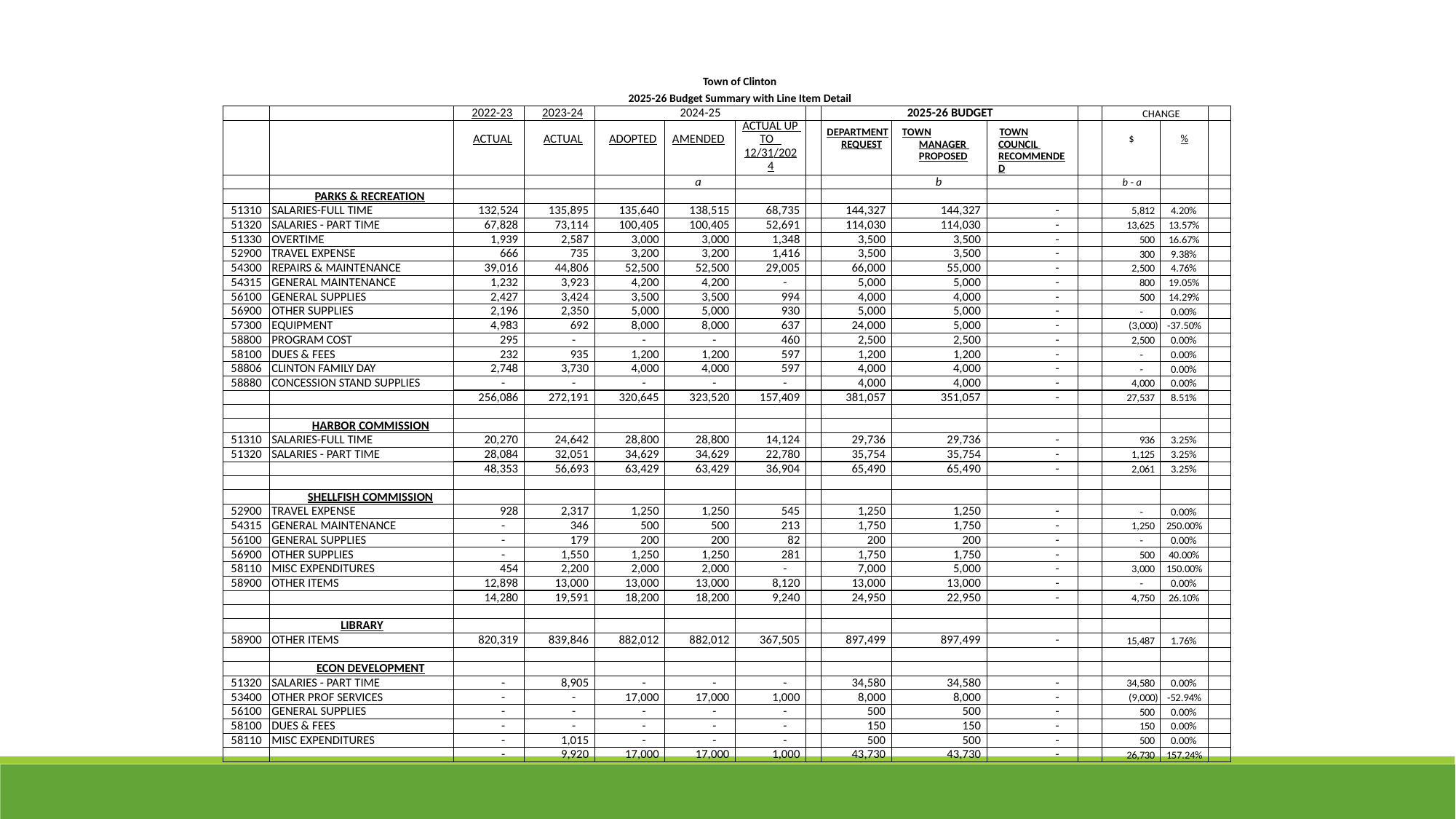

Town of Clinton
2025-26 Budget Summary with Line Item Detail
|  |  | 2022-23 | 2023-24 | 2024-25 |  |  |  | 2025-26 BUDGET |  |  |  | CHANGE |  |  |
| --- | --- | --- | --- | --- | --- | --- | --- | --- | --- | --- | --- | --- | --- | --- |
|  |  | ACTUAL | ACTUAL | ADOPTED | AMENDED | ACTUAL UP TO 12/31/2024 |  | DEPARTMENT REQUEST | TOWN MANAGER PROPOSED | TOWN COUNCIL RECOMMENDED |  | $ | % |  |
|  |  |  |  |  | a |  |  |  | b |  |  | b - a |  |  |
|  | PARKS & RECREATION |  |  |  |  |  |  |  |  |  |  |  |  |  |
| 51310 | SALARIES-FULL TIME | 132,524 | 135,895 | 135,640 | 138,515 | 68,735 |  | 144,327 | 144,327 | - |  | 5,812 | 4.20% |  |
| 51320 | SALARIES - PART TIME | 67,828 | 73,114 | 100,405 | 100,405 | 52,691 |  | 114,030 | 114,030 | - |  | 13,625 | 13.57% |  |
| 51330 | OVERTIME | 1,939 | 2,587 | 3,000 | 3,000 | 1,348 |  | 3,500 | 3,500 | - |  | 500 | 16.67% |  |
| 52900 | TRAVEL EXPENSE | 666 | 735 | 3,200 | 3,200 | 1,416 |  | 3,500 | 3,500 | - |  | 300 | 9.38% |  |
| 54300 | REPAIRS & MAINTENANCE | 39,016 | 44,806 | 52,500 | 52,500 | 29,005 |  | 66,000 | 55,000 | - |  | 2,500 | 4.76% |  |
| 54315 | GENERAL MAINTENANCE | 1,232 | 3,923 | 4,200 | 4,200 | - |  | 5,000 | 5,000 | - |  | 800 | 19.05% |  |
| 56100 | GENERAL SUPPLIES | 2,427 | 3,424 | 3,500 | 3,500 | 994 |  | 4,000 | 4,000 | - |  | 500 | 14.29% |  |
| 56900 | OTHER SUPPLIES | 2,196 | 2,350 | 5,000 | 5,000 | 930 |  | 5,000 | 5,000 | - |  | - | 0.00% |  |
| 57300 | EQUIPMENT | 4,983 | 692 | 8,000 | 8,000 | 637 |  | 24,000 | 5,000 | - |  | (3,000) | -37.50% |  |
| 58800 | PROGRAM COST | 295 | - | - | - | 460 |  | 2,500 | 2,500 | - |  | 2,500 | 0.00% |  |
| 58100 | DUES & FEES | 232 | 935 | 1,200 | 1,200 | 597 |  | 1,200 | 1,200 | - |  | - | 0.00% |  |
| 58806 | CLINTON FAMILY DAY | 2,748 | 3,730 | 4,000 | 4,000 | 597 |  | 4,000 | 4,000 | - |  | - | 0.00% |  |
| 58880 | CONCESSION STAND SUPPLIES | - | - | - | - | - |  | 4,000 | 4,000 | - |  | 4,000 | 0.00% |  |
|  |  | 256,086 | 272,191 | 320,645 | 323,520 | 157,409 |  | 381,057 | 351,057 | - |  | 27,537 | 8.51% |  |
|  |  |  |  |  |  |  |  |  |  |  |  |  |  |  |
|  | HARBOR COMMISSION |  |  |  |  |  |  |  |  |  |  |  |  |  |
| 51310 | SALARIES-FULL TIME | 20,270 | 24,642 | 28,800 | 28,800 | 14,124 |  | 29,736 | 29,736 | - |  | 936 | 3.25% |  |
| 51320 | SALARIES - PART TIME | 28,084 | 32,051 | 34,629 | 34,629 | 22,780 |  | 35,754 | 35,754 | - |  | 1,125 | 3.25% |  |
|  |  | 48,353 | 56,693 | 63,429 | 63,429 | 36,904 |  | 65,490 | 65,490 | - |  | 2,061 | 3.25% |  |
|  |  |  |  |  |  |  |  |  |  |  |  |  |  |  |
|  | SHELLFISH COMMISSION |  |  |  |  |  |  |  |  |  |  |  |  |  |
| 52900 | TRAVEL EXPENSE | 928 | 2,317 | 1,250 | 1,250 | 545 |  | 1,250 | 1,250 | - |  | - | 0.00% |  |
| 54315 | GENERAL MAINTENANCE | - | 346 | 500 | 500 | 213 |  | 1,750 | 1,750 | - |  | 1,250 | 250.00% |  |
| 56100 | GENERAL SUPPLIES | - | 179 | 200 | 200 | 82 |  | 200 | 200 | - |  | - | 0.00% |  |
| 56900 | OTHER SUPPLIES | - | 1,550 | 1,250 | 1,250 | 281 |  | 1,750 | 1,750 | - |  | 500 | 40.00% |  |
| 58110 | MISC EXPENDITURES | 454 | 2,200 | 2,000 | 2,000 | - |  | 7,000 | 5,000 | - |  | 3,000 | 150.00% |  |
| 58900 | OTHER ITEMS | 12,898 | 13,000 | 13,000 | 13,000 | 8,120 |  | 13,000 | 13,000 | - |  | - | 0.00% |  |
|  |  | 14,280 | 19,591 | 18,200 | 18,200 | 9,240 |  | 24,950 | 22,950 | - |  | 4,750 | 26.10% |  |
|  |  |  |  |  |  |  |  |  |  |  |  |  |  |  |
|  | LIBRARY |  |  |  |  |  |  |  |  |  |  |  |  |  |
| 58900 | OTHER ITEMS | 820,319 | 839,846 | 882,012 | 882,012 | 367,505 |  | 897,499 | 897,499 | - |  | 15,487 | 1.76% |  |
|  |  |  |  |  |  |  |  |  |  |  |  |  |  |  |
|  | ECON DEVELOPMENT |  |  |  |  |  |  |  |  |  |  |  |  |  |
| 51320 | SALARIES - PART TIME | - | 8,905 | - | - | - |  | 34,580 | 34,580 | - |  | 34,580 | 0.00% |  |
| 53400 | OTHER PROF SERVICES | - | - | 17,000 | 17,000 | 1,000 |  | 8,000 | 8,000 | - |  | (9,000) | -52.94% |  |
| 56100 | GENERAL SUPPLIES | - | - | - | - | - |  | 500 | 500 | - |  | 500 | 0.00% |  |
| 58100 | DUES & FEES | - | - | - | - | - |  | 150 | 150 | - |  | 150 | 0.00% |  |
| 58110 | MISC EXPENDITURES | - | 1,015 | - | - | - |  | 500 | 500 | - |  | 500 | 0.00% |  |
|  |  | - | 9,920 | 17,000 | 17,000 | 1,000 |  | 43,730 | 43,730 | - |  | 26,730 | 157.24% |  |
37